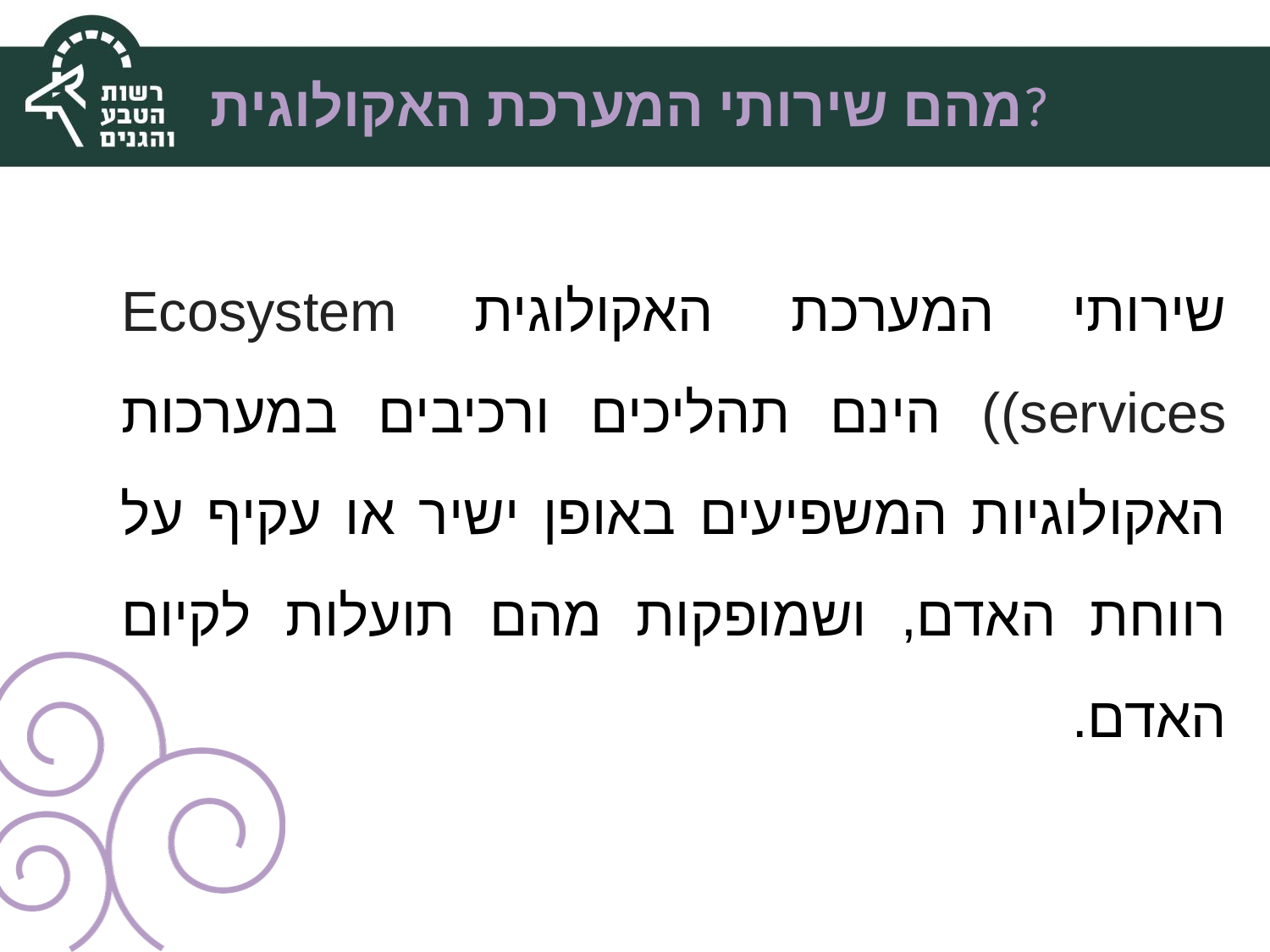

# מהם שירותי המערכת האקולוגית?
שירותי המערכת האקולוגית Ecosystem services)) הינם תהליכים ורכיבים במערכות האקולוגיות המשפיעים באופן ישיר או עקיף על רווחת האדם, ושמופקות מהם תועלות לקיום האדם.